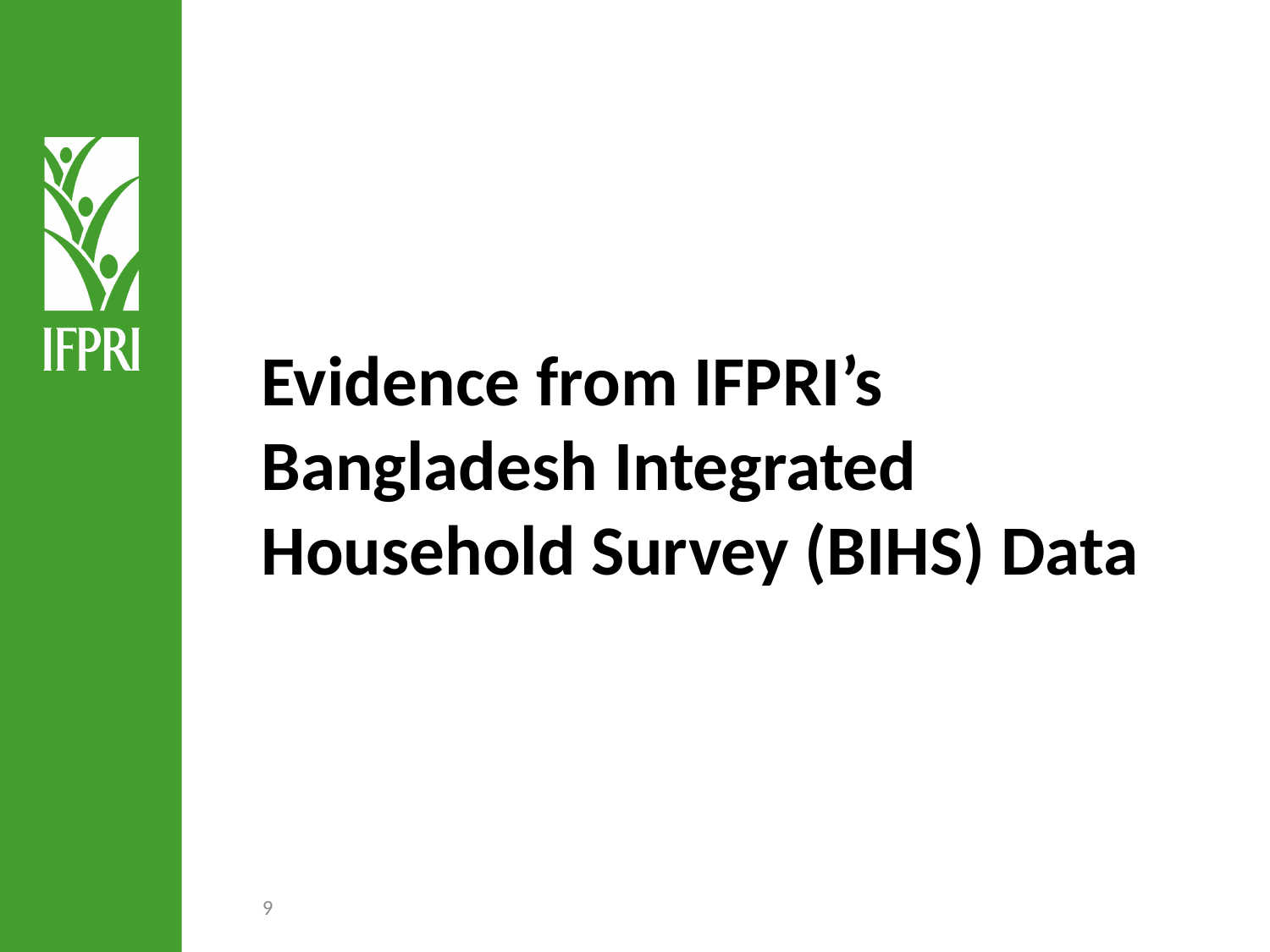

Evidence from IFPRI’s Bangladesh Integrated Household Survey (BIHS) Data
9